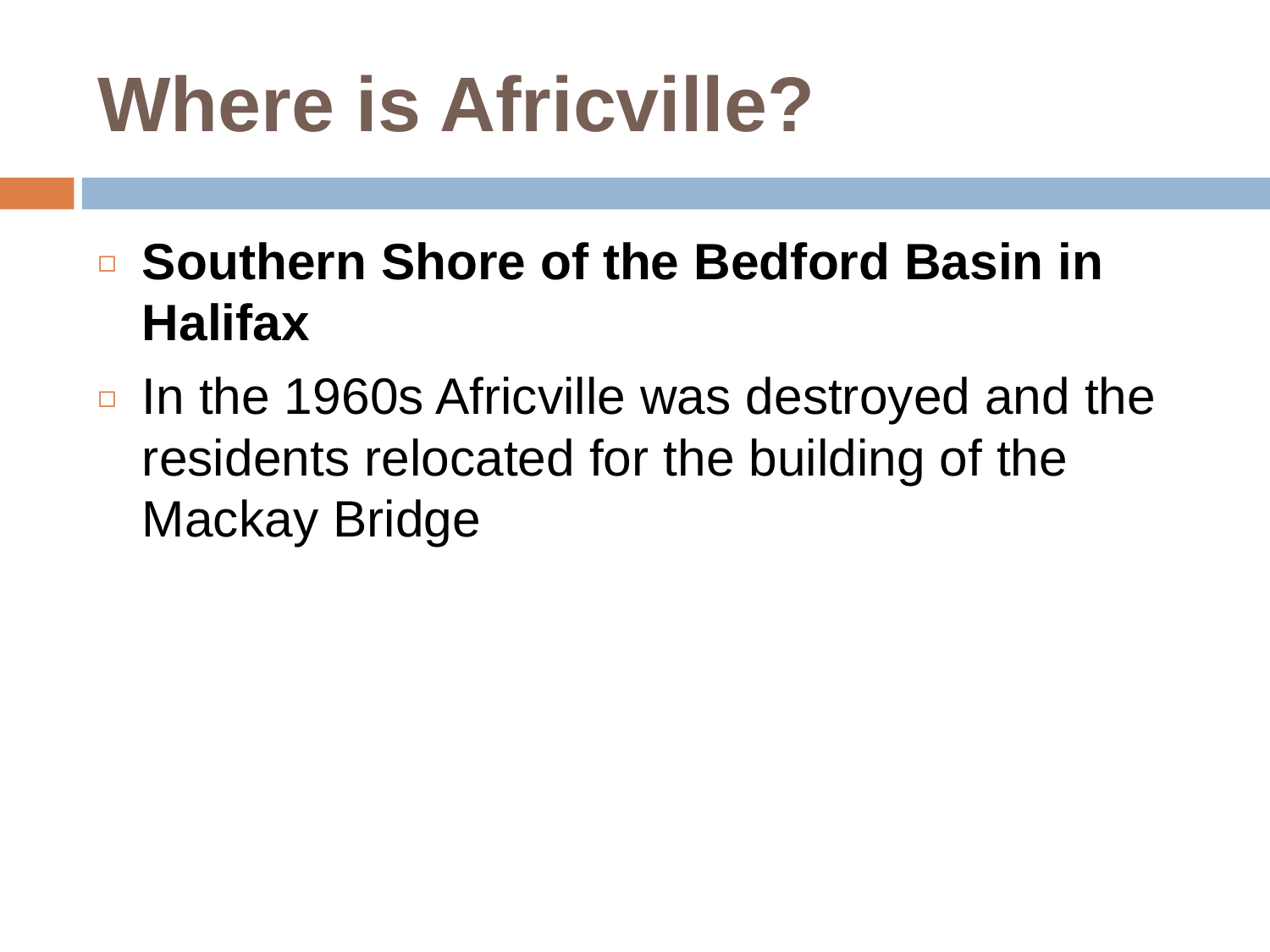

# Where is Africville?
Southern Shore of the Bedford Basin in Halifax
In the 1960s Africville was destroyed and the residents relocated for the building of the Mackay Bridge